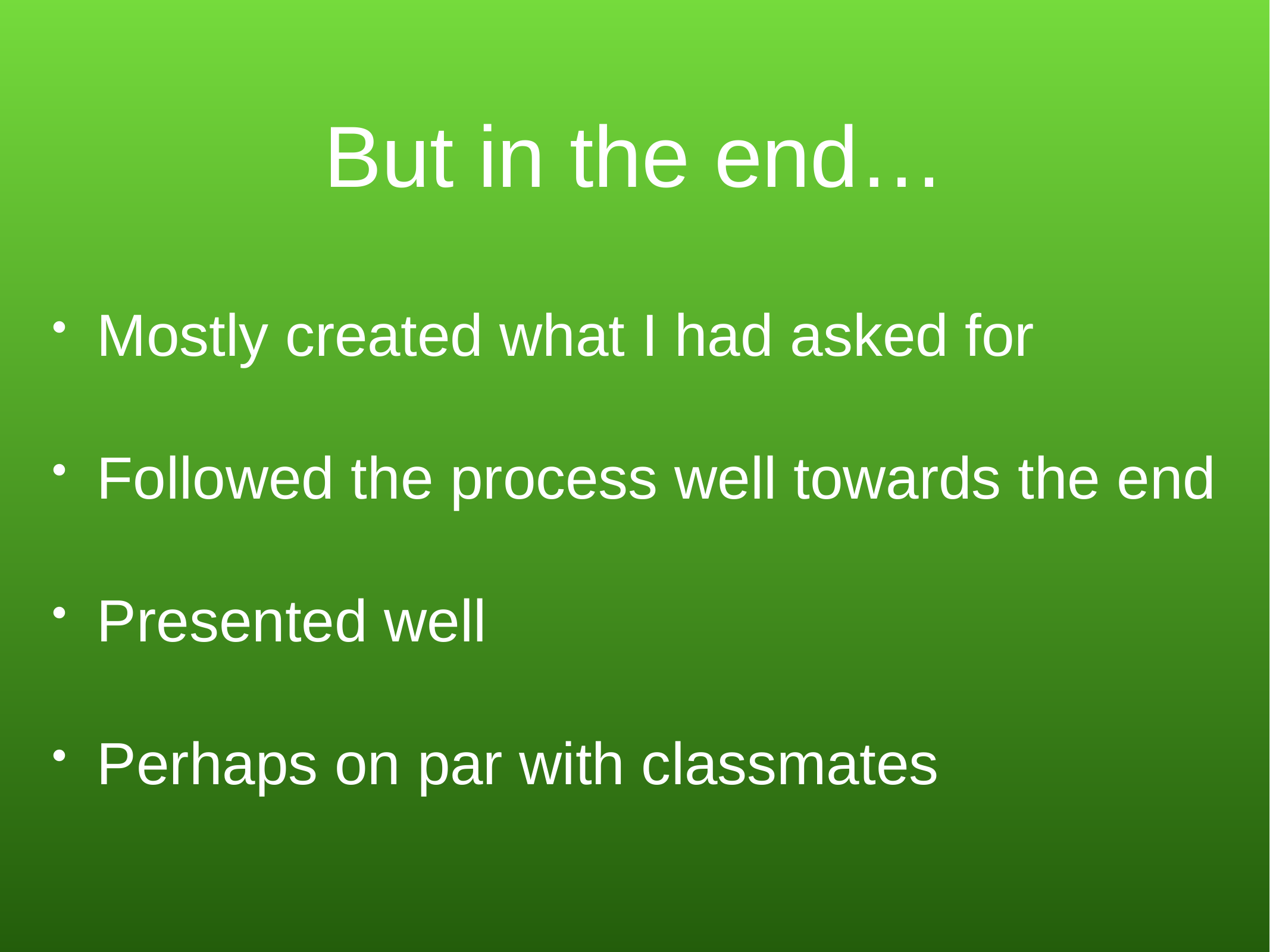

But in the end…
Mostly created what I had asked for

Followed the process well towards the end

Presented well

Perhaps on par with classmates